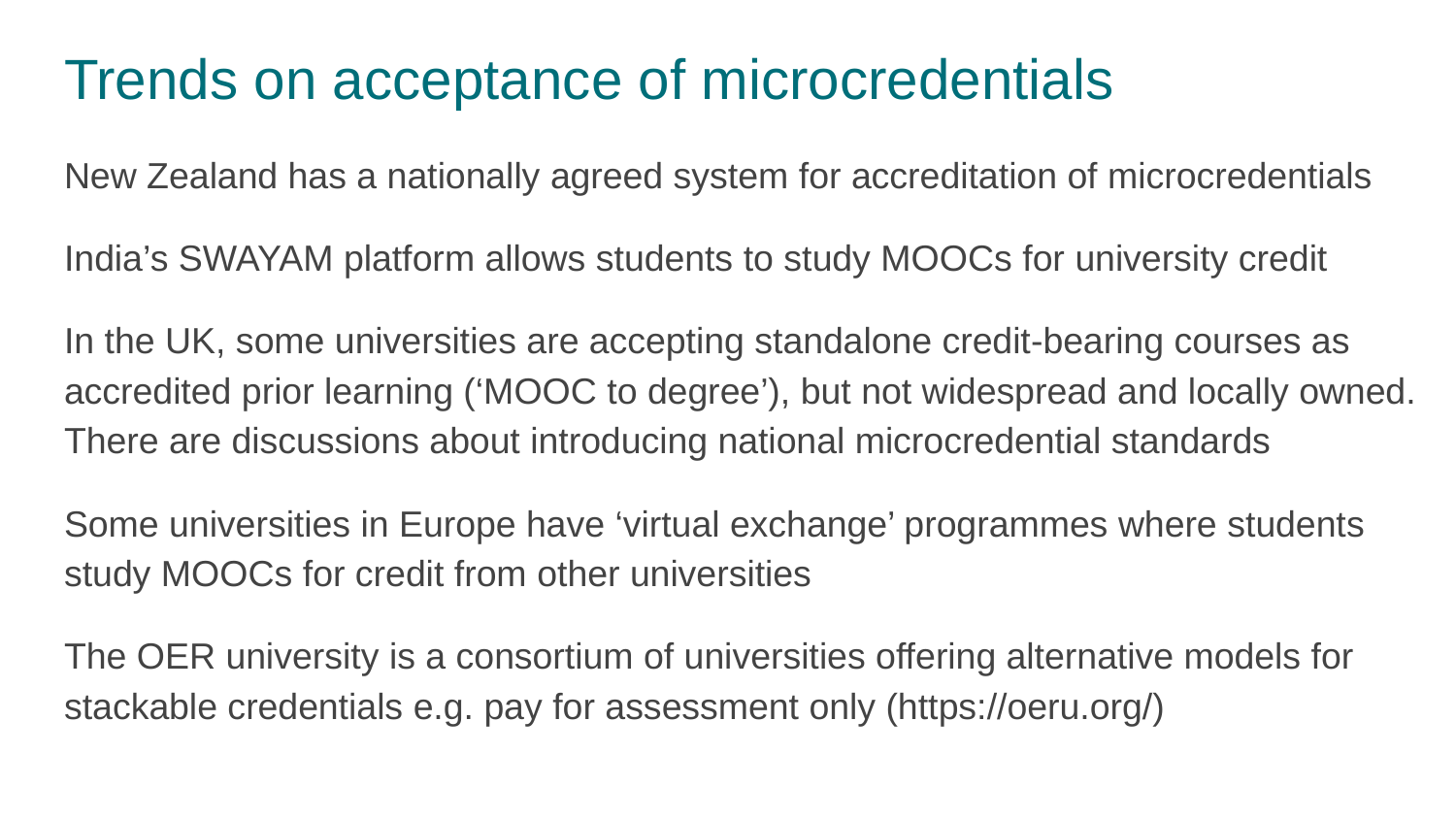

# Trends on acceptance of microcredentials
New Zealand has a nationally agreed system for accreditation of microcredentials
India’s SWAYAM platform allows students to study MOOCs for university credit
In the UK, some universities are accepting standalone credit-bearing courses as accredited prior learning (‘MOOC to degree’), but not widespread and locally owned. There are discussions about introducing national microcredential standards
Some universities in Europe have ‘virtual exchange’ programmes where students study MOOCs for credit from other universities
The OER university is a consortium of universities offering alternative models for stackable credentials e.g. pay for assessment only (https://oeru.org/)